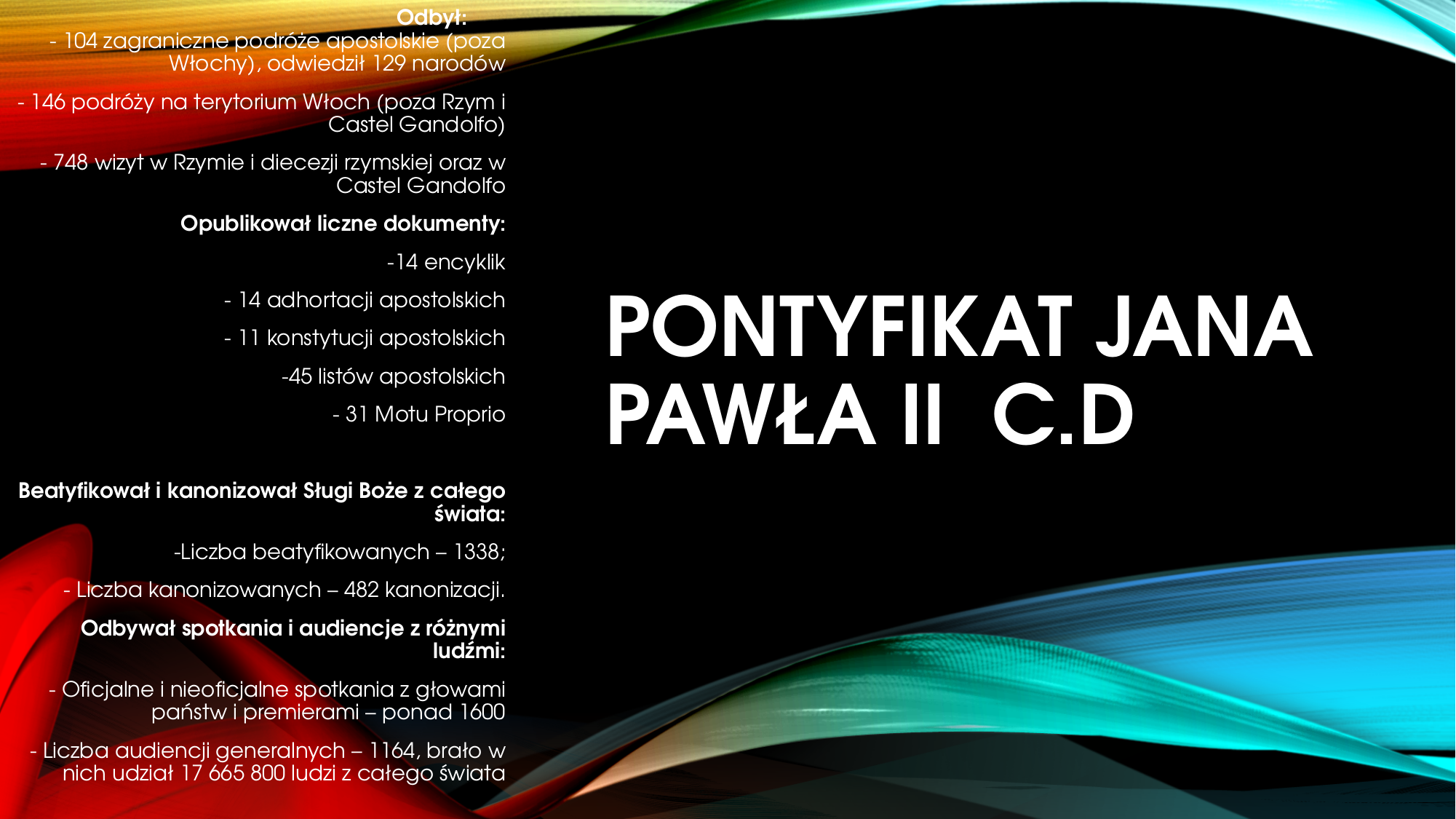

Odbył:
- 104 zagraniczne podróże apostolskie (poza Włochy), odwiedził 129 narodów
- 146 podróży na terytorium Włoch (poza Rzym i Castel Gandolfo)
 - 748 wizyt w Rzymie i diecezji rzymskiej oraz w Castel Gandolfo
Opublikował liczne dokumenty:
 -14 encyklik
 - 14 adhortacji apostolskich
- 11 konstytucji apostolskich
 -45 listów apostolskich
- 31 Motu Proprio

Beatyfikował i kanonizował Sługi Boże z całego świata:
-Liczba beatyfikowanych – 1338;
      - Liczba kanonizowanych – 482 kanonizacji.
Odbywał spotkania i audiencje z różnymi ludźmi:
 - Oficjalne i nieoficjalne spotkania z głowami państw i premierami – ponad 1600
 - Liczba audiencji generalnych – 1164, brało w nich udział 17 665 800 ludzi z całego świata

# PONTYFIKAT JANA PAWŁA II  C.D